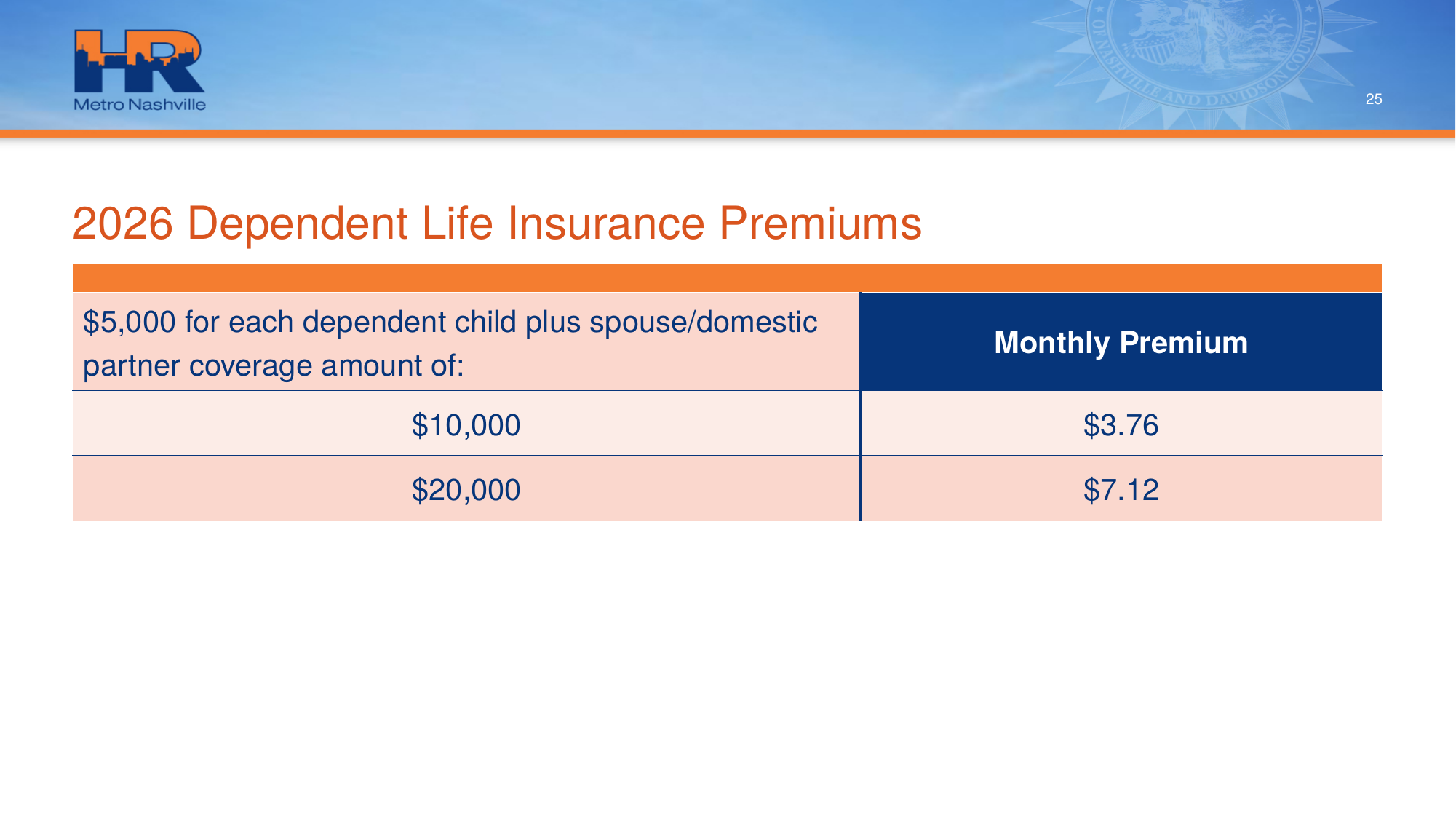

25
# 2026 Dependent Life Insurance Premiums
|  |  |
| --- | --- |
| $5,000 for each dependent child plus spouse/domestic partner coverage amount of: | Monthly Premium |
| $10,000 | $3.76 |
| $20,000 | $7.12 |